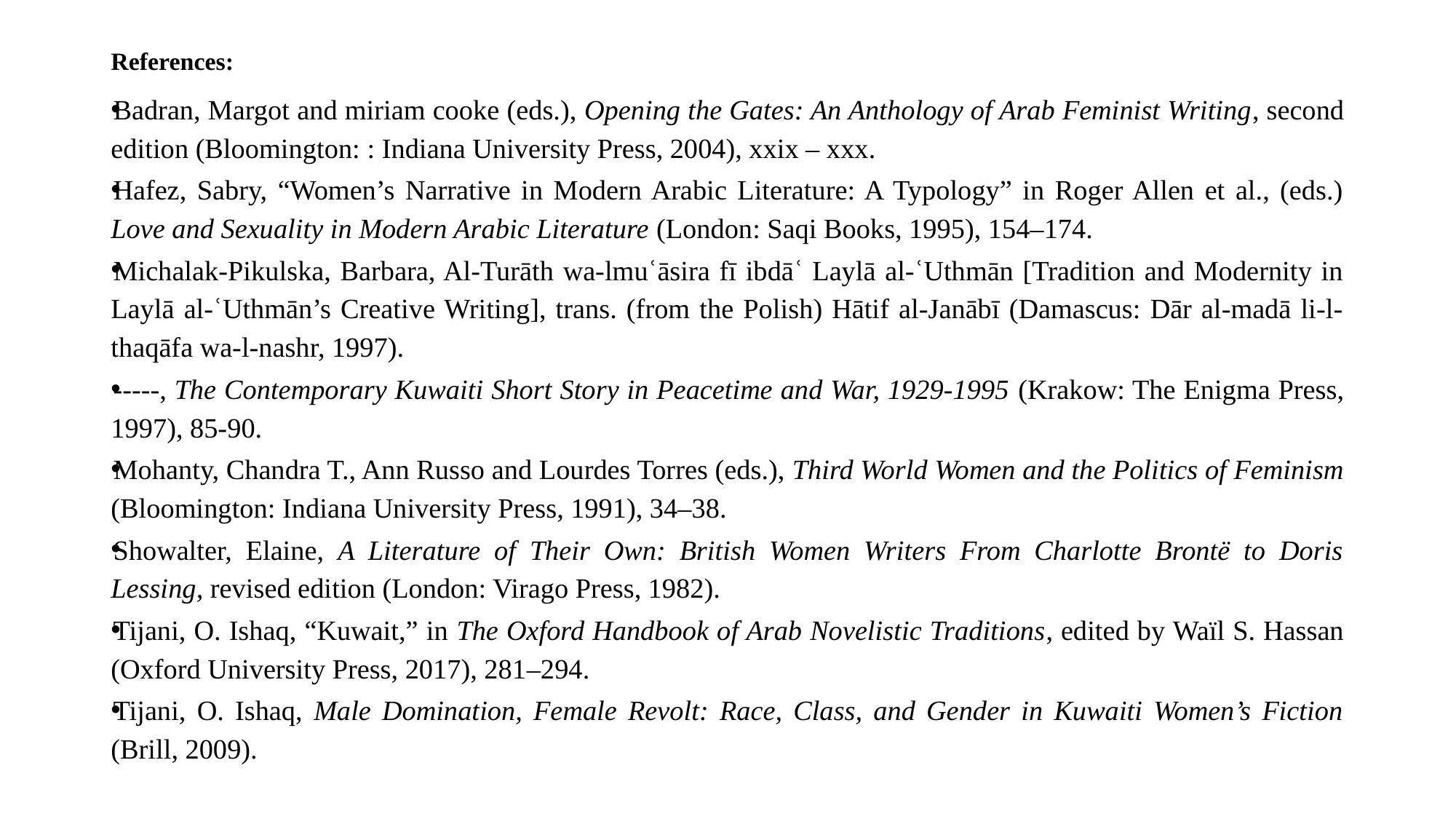

# References:
Badran, Margot and miriam cooke (eds.), Opening the Gates: An Anthology of Arab Feminist Writing, second edition (Bloomington: : Indiana University Press, 2004), xxix – xxx.
Hafez, Sabry, “Women’s Narrative in Modern Arabic Literature: A Typology” in Roger Allen et al., (eds.) Love and Sexuality in Modern Arabic Literature (London: Saqi Books, 1995), 154–174.
Michalak-Pikulska, Barbara, Al-Turāth wa-lmuʿāsira fī ibdāʿ Laylā al-ʿUthmān [Tradition and Modernity in Laylā al-ʿUthmān’s Creative Writing], trans. (from the Polish) Hātif al-Janābī (Damascus: Dār al-madā li-l-thaqāfa wa-l-nashr, 1997).
-----, The Contemporary Kuwaiti Short Story in Peacetime and War, 1929-1995 (Krakow: The Enigma Press, 1997), 85-90.
Mohanty, Chandra T., Ann Russo and Lourdes Torres (eds.), Third World Women and the Politics of Feminism (Bloomington: Indiana University Press, 1991), 34–38.
Showalter, Elaine, A Literature of Their Own: British Women Writers From Charlotte Brontë to Doris Lessing, revised edition (London: Virago Press, 1982).
Tijani, O. Ishaq, “Kuwait,” in The Oxford Handbook of Arab Novelistic Traditions, edited by Waïl S. Hassan (Oxford University Press, 2017), 281–294.
Tijani, O. Ishaq, Male Domination, Female Revolt: Race, Class, and Gender in Kuwaiti Women’s Fiction (Brill, 2009).